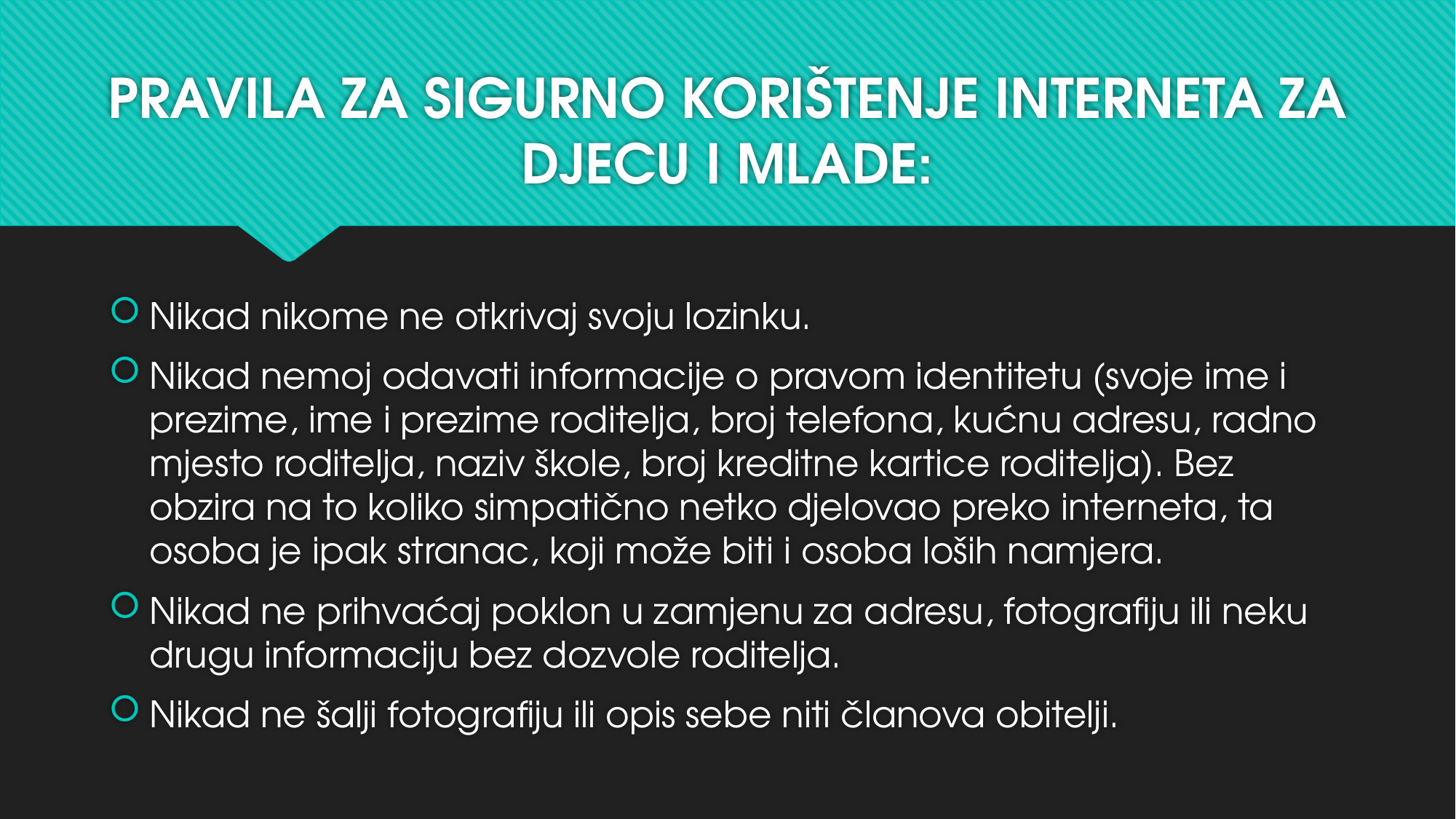

# PRAVILA ZA SIGURNO KORIŠTENJE INTERNETA ZA DJECU I MLADE:
Nikad nikome ne otkrivaj svoju lozinku.
Nikad nemoj odavati informacije o pravom identitetu (svoje ime i prezime, ime i prezime roditelja, broj telefona, kućnu adresu, radno mjesto roditelja, naziv škole, broj kreditne kartice roditelja). Bez obzira na to koliko simpatično netko djelovao preko interneta, ta osoba je ipak stranac, koji može biti i osoba loših namjera.
Nikad ne prihvaćaj poklon u zamjenu za adresu, fotografiju ili neku drugu informaciju bez dozvole roditelja.
Nikad ne šalji fotografiju ili opis sebe niti članova obitelji.